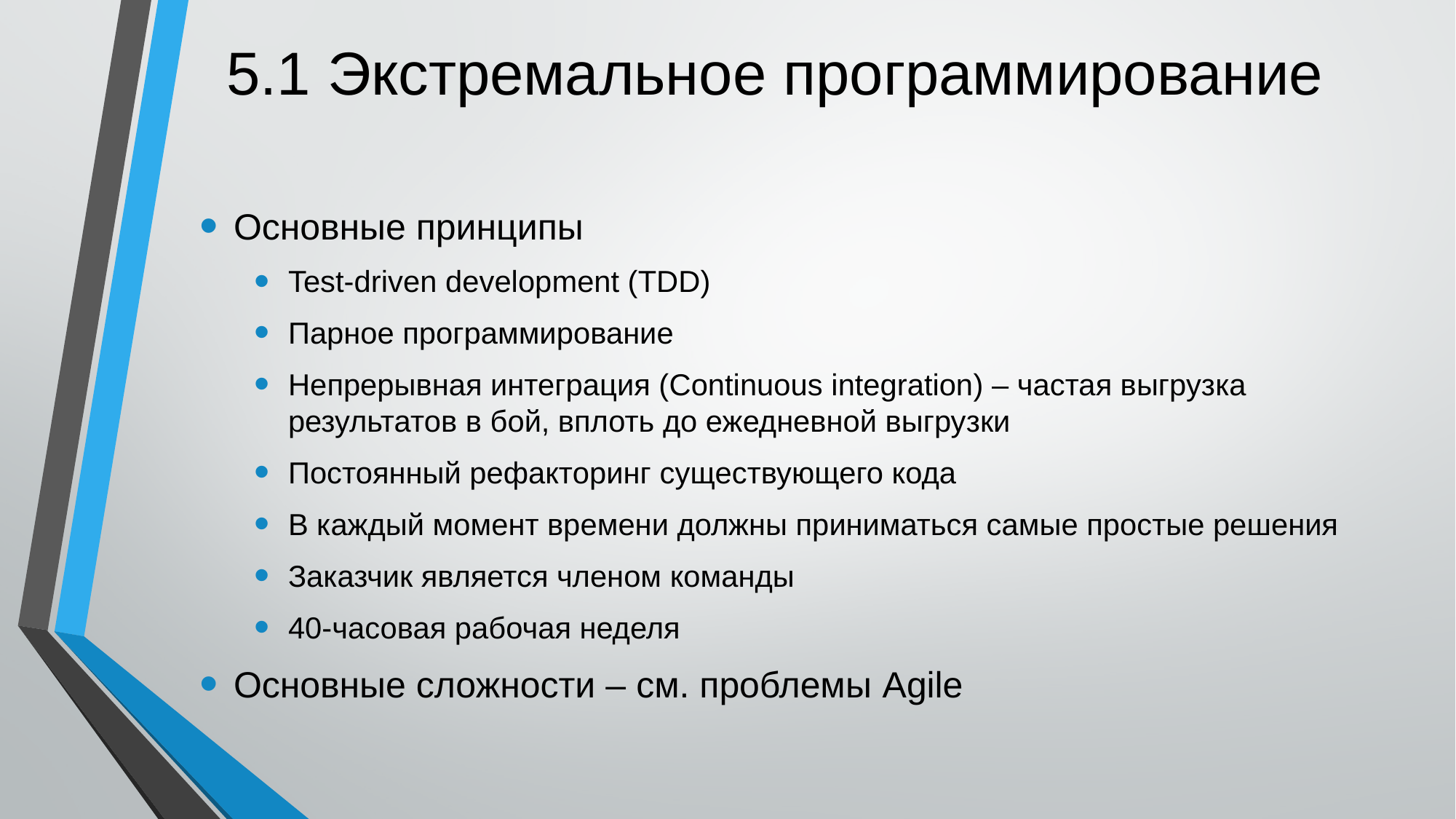

# 5.1 Экстремальное программирование
Основные принципы
Test-driven development (TDD)
Парное программирование
Непрерывная интеграция (Continuous integration) – частая выгрузка результатов в бой, вплоть до ежедневной выгрузки
Постоянный рефакторинг существующего кода
В каждый момент времени должны приниматься самые простые решения
Заказчик является членом команды
40-часовая рабочая неделя
Основные сложности – см. проблемы Agile